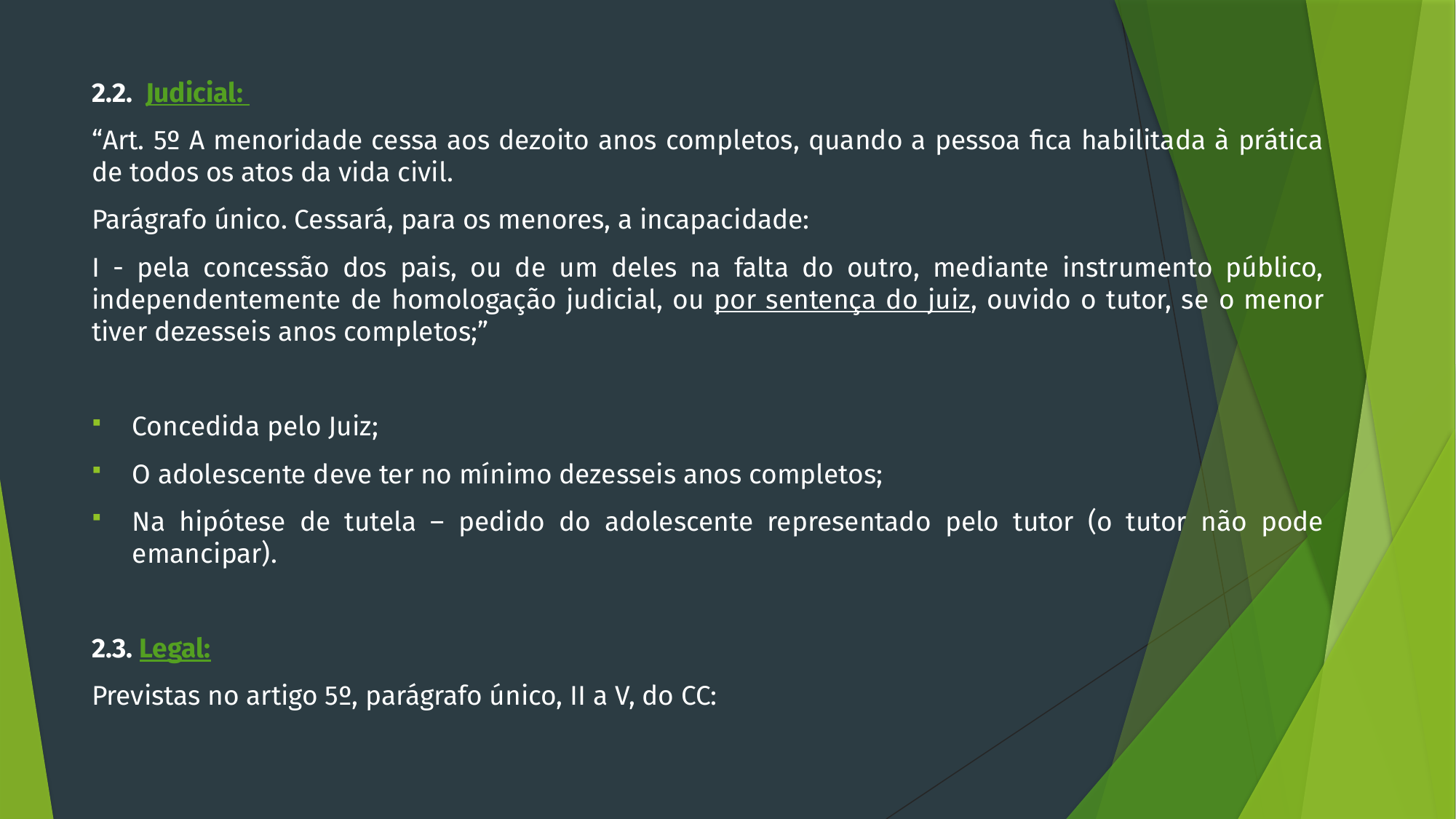

2.2.  Judicial:
“Art. 5º A menoridade cessa aos dezoito anos completos, quando a pessoa fica habilitada à prática de todos os atos da vida civil.
Parágrafo único. Cessará, para os menores, a incapacidade:
I - pela concessão dos pais, ou de um deles na falta do outro, mediante instrumento público, independentemente de homologação judicial, ou por sentença do juiz, ouvido o tutor, se o menor tiver dezesseis anos completos;”

Concedida pelo Juiz;
O adolescente deve ter no mínimo dezesseis anos completos;
Na hipótese de tutela – pedido do adolescente representado pelo tutor (o tutor não pode emancipar).

2.3. Legal:
Previstas no artigo 5º, parágrafo único, II a V, do CC: